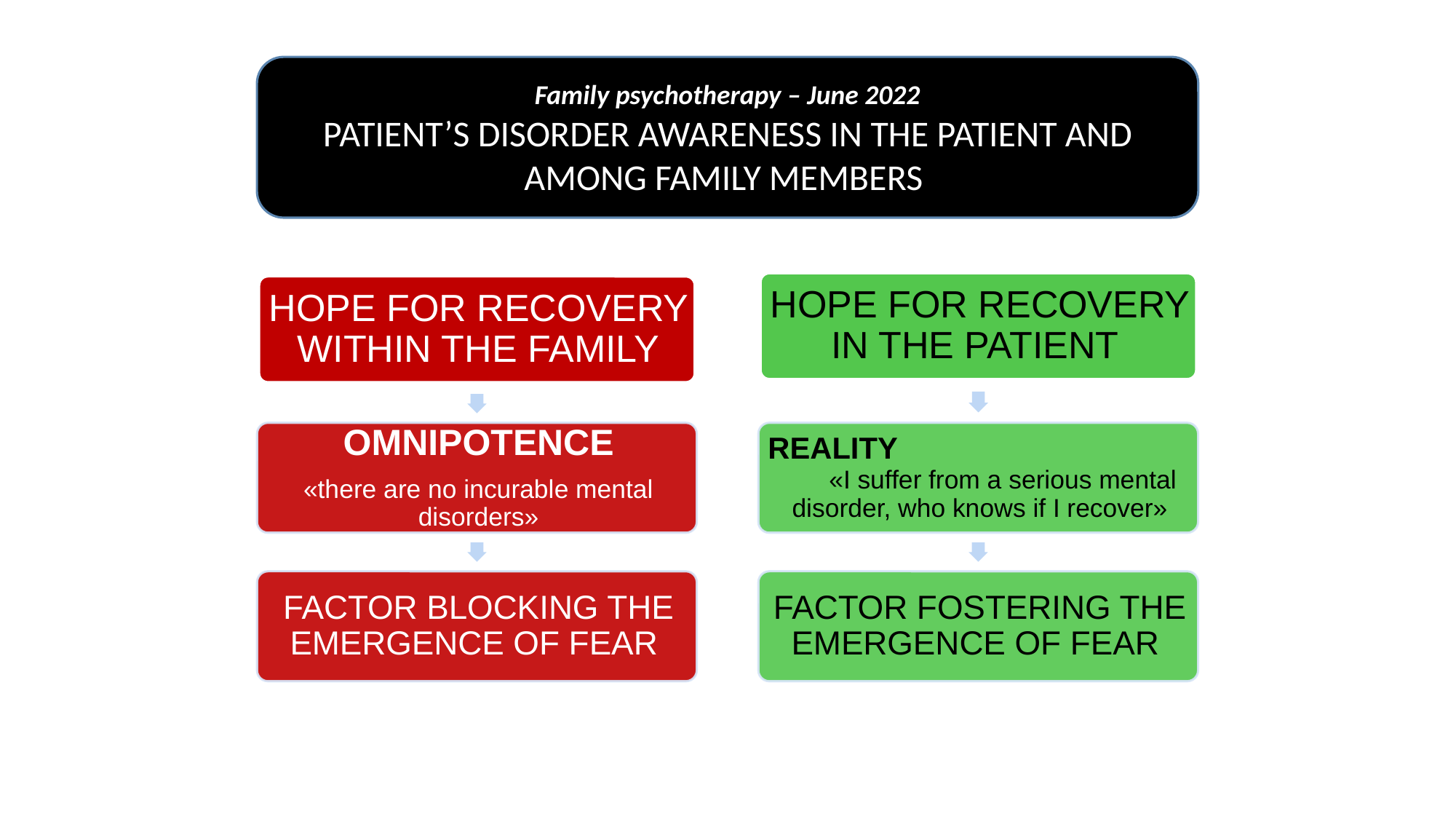

Family psychotherapy – June 2022
PATIENT’S DISORDER AWARENESS IN THE PATIENT AND AMONG FAMILY MEMBERS
HOPE FOR RECOVERY WITHIN THE FAMILY
OMNIPOTENCE
«there are no incurable mental disorders»
FACTOR BLOCKING THE EMERGENCE OF FEAR
HOPE FOR RECOVERY IN THE PATIENT
REALITY                                             «I suffer from a serious mental disorder, who knows if I recover»
FACTOR FOSTERING THE EMERGENCE OF FEAR